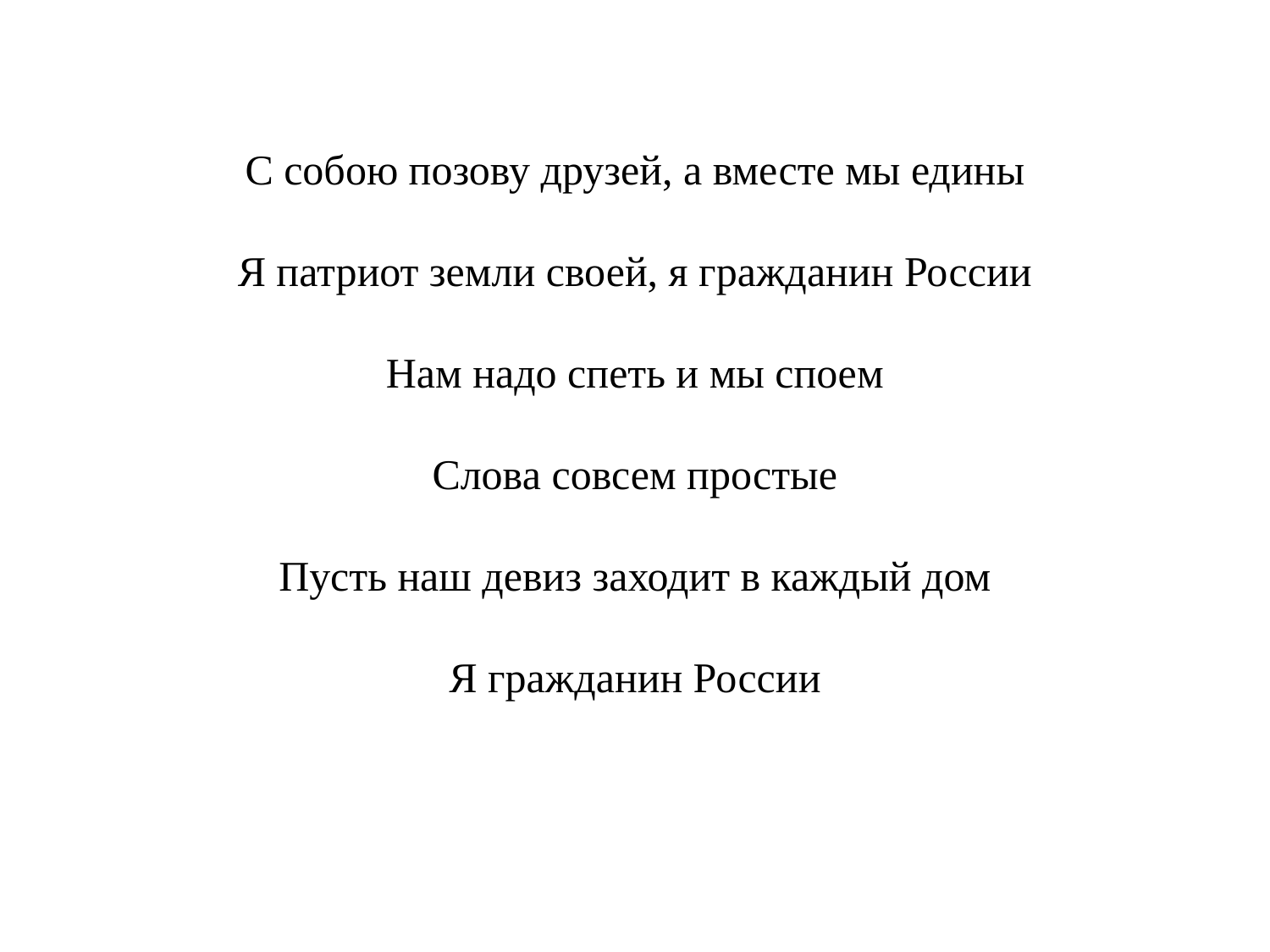

С собою позову друзей, а вместе мы едины
Я патриот земли своей, я гражданин России
Нам надо спеть и мы споем
Слова совсем простые
Пусть наш девиз заходит в каждый дом
Я гражданин России